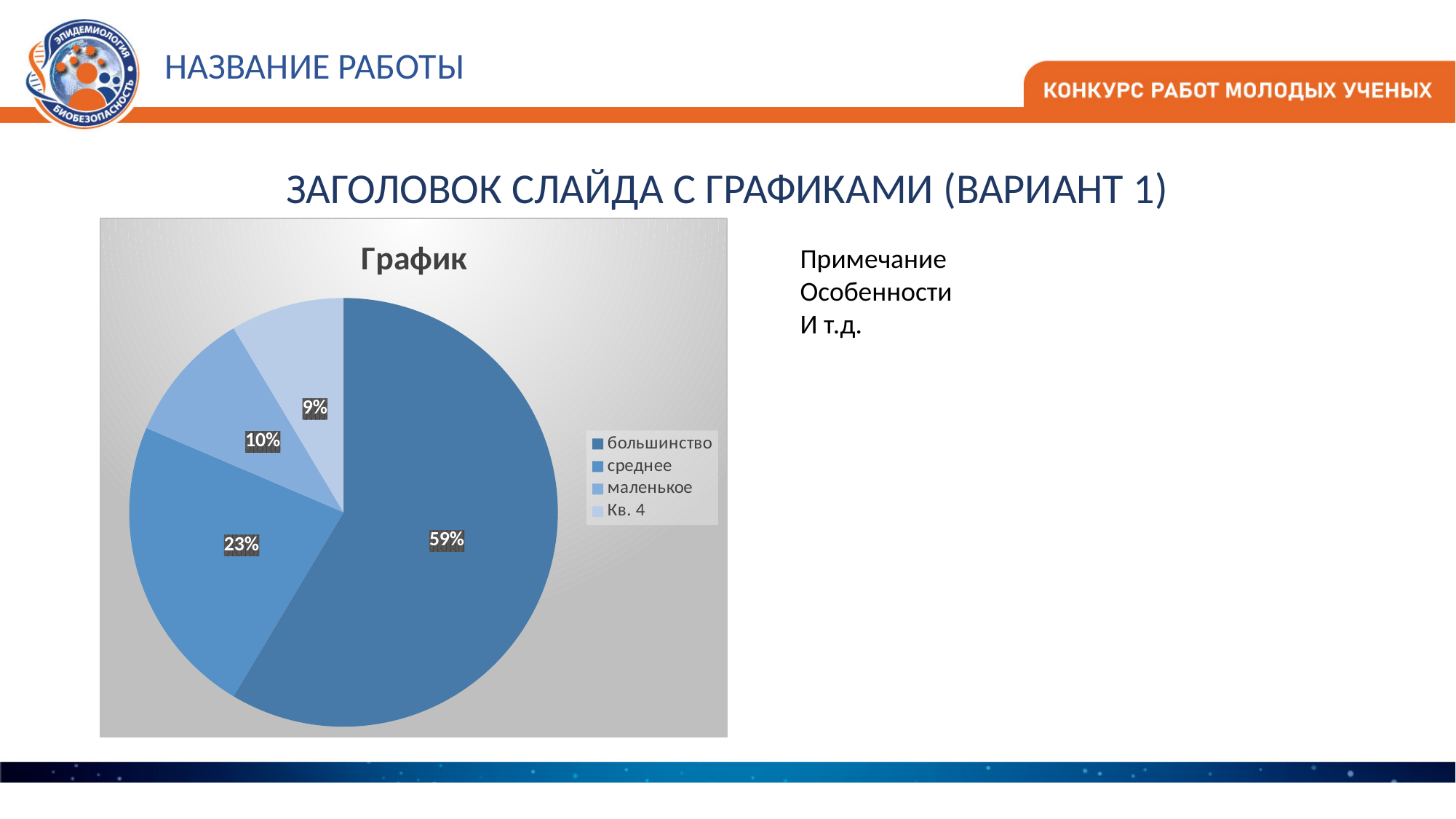

НАЗВАНИЕ РАБОТЫ
ЗАГОЛОВОК СЛАЙДА С ГРАФИКАМИ (ВАРИАНТ 1)

### Chart:

| Category | График |
|---|---|
| большинство | 8.2 |
| среднее | 3.2 |
| маленькое | 1.4 |
| Кв. 4 | 1.2 |
Примечание
Особенности
И т.д.